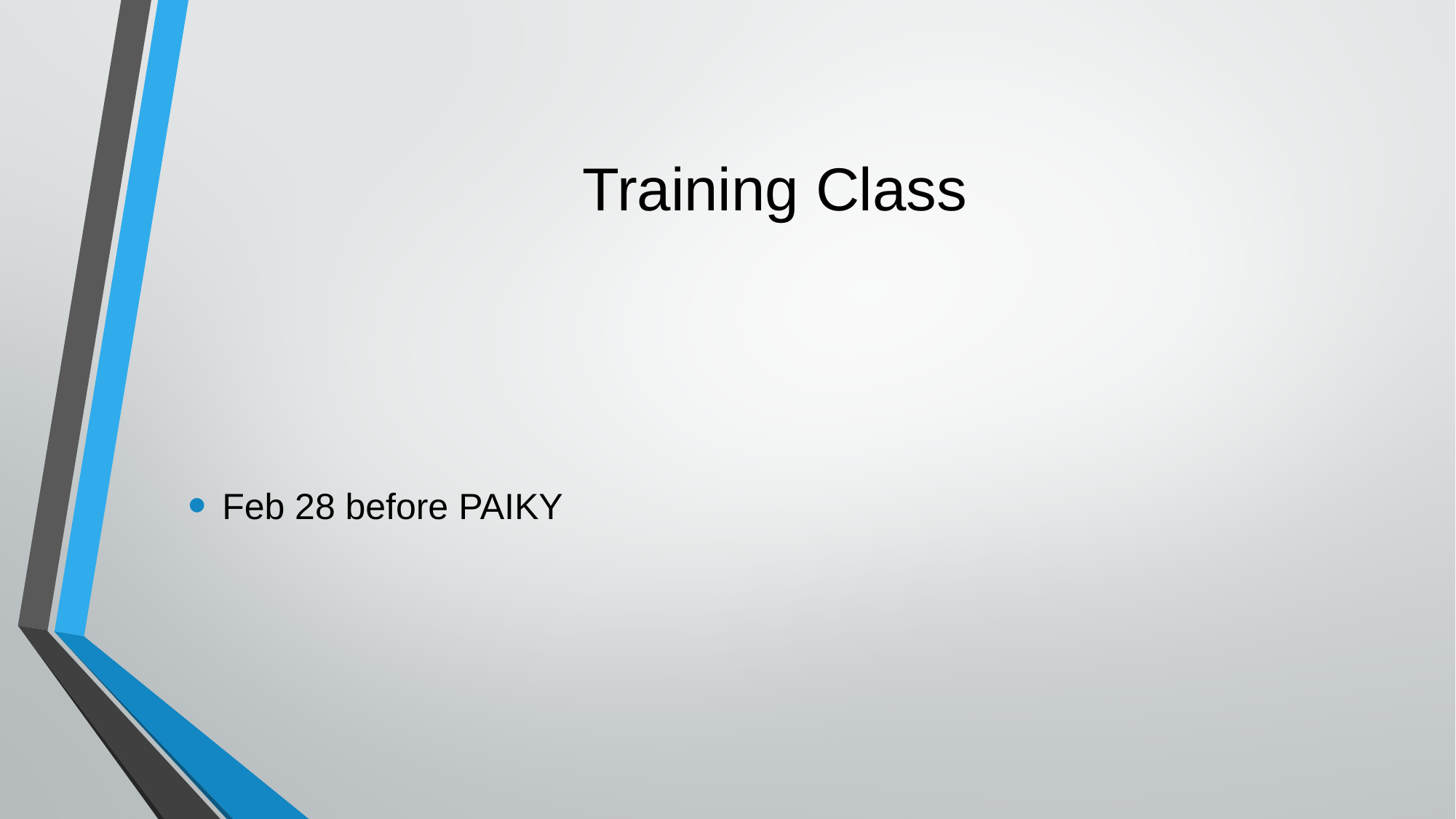

# Training Class
Feb 28 before PAIKY